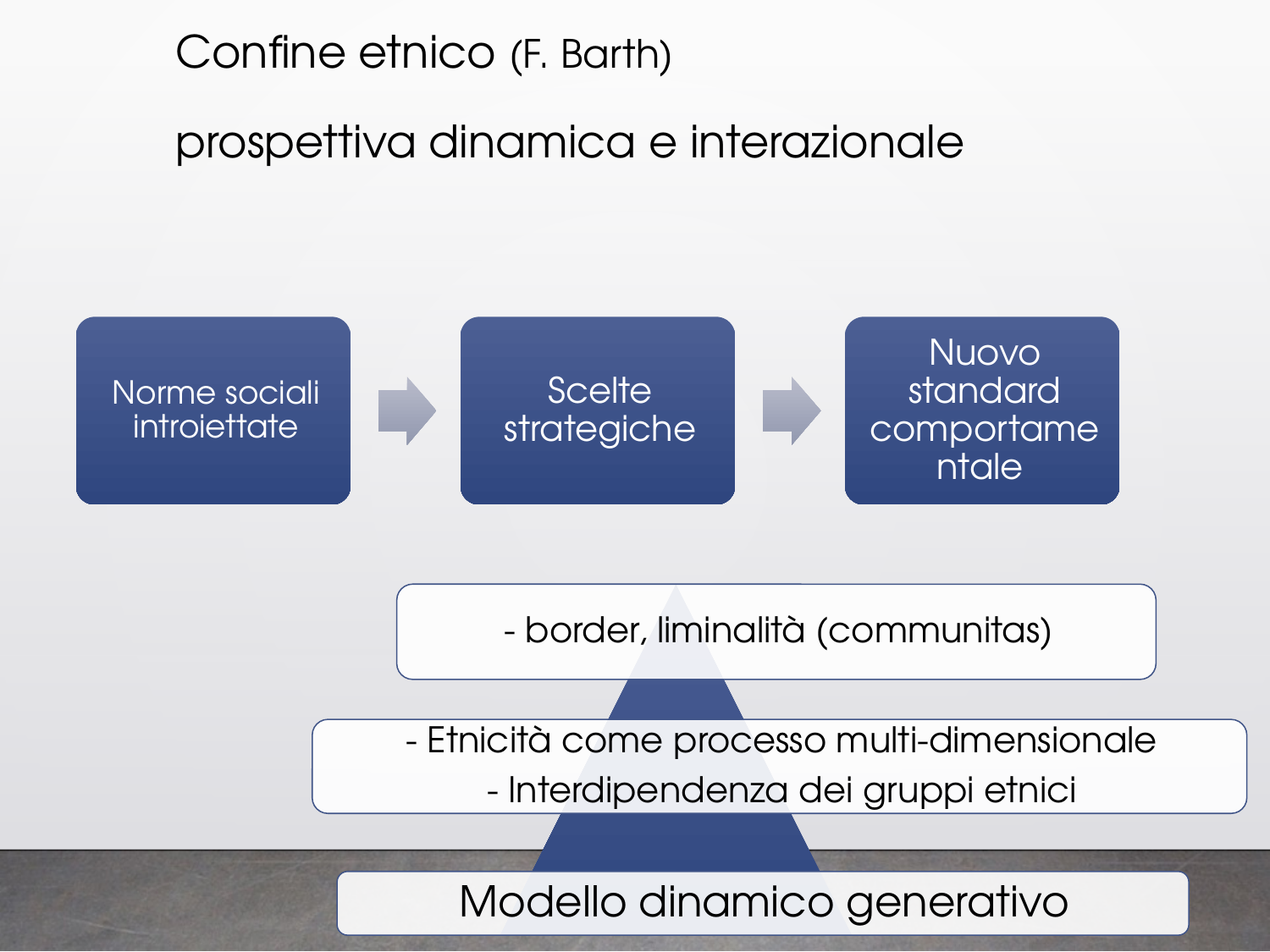

Confine etnico (F. Barth)
prospettiva dinamica e interazionale
Norme sociali introiettate

Scelte strategiche

Nuovo standard comportamentale
Modello dinamico generativo
- border, liminalità (communitas)
- Etnicità come processo multi-dimensionale
- Interdipendenza dei gruppi etnici